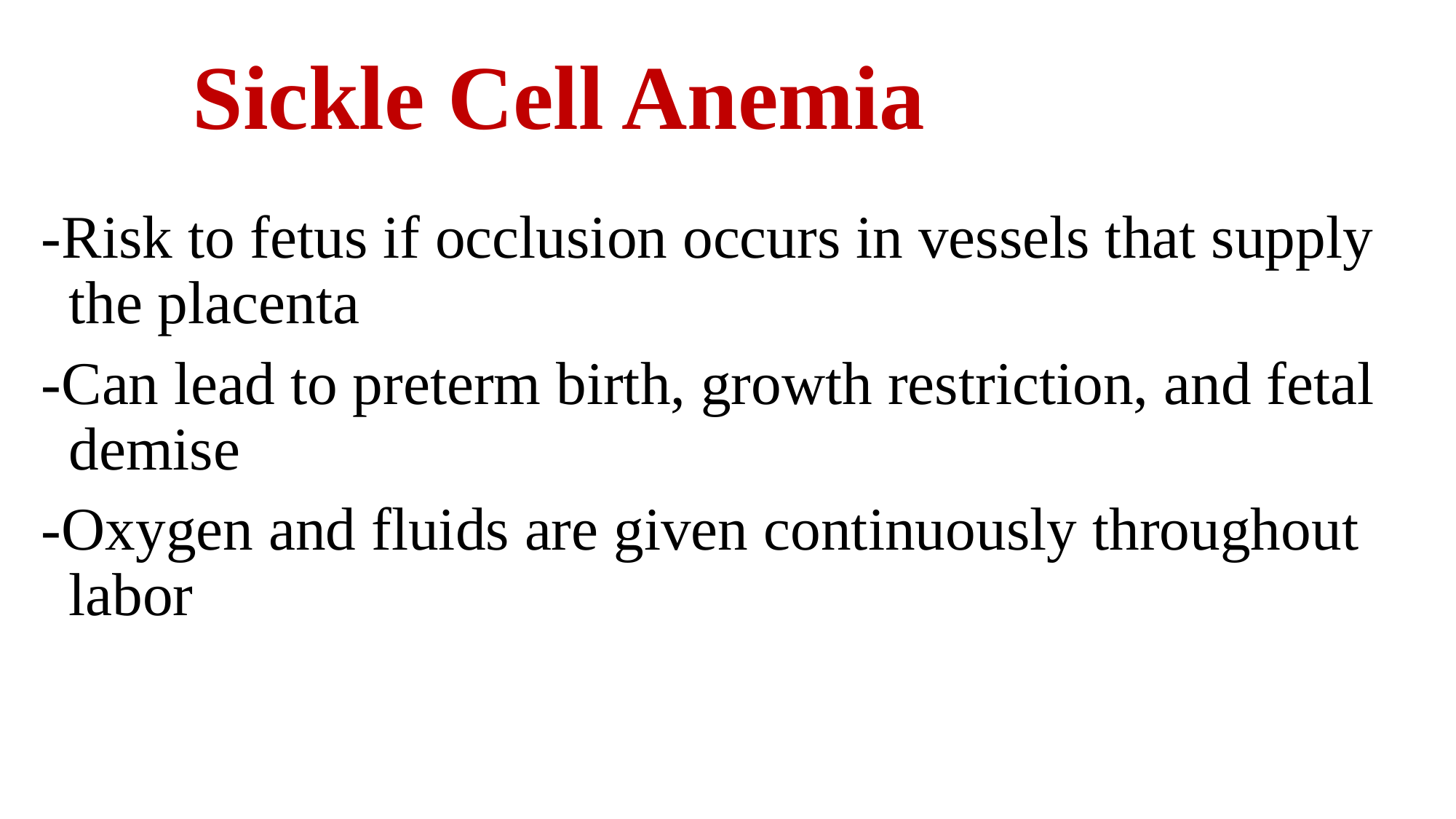

# Sickle Cell Anemia
-Risk to fetus if occlusion occurs in vessels that supply the placenta
-Can lead to preterm birth, growth restriction, and fetal demise
-Oxygen and fluids are given continuously throughout labor